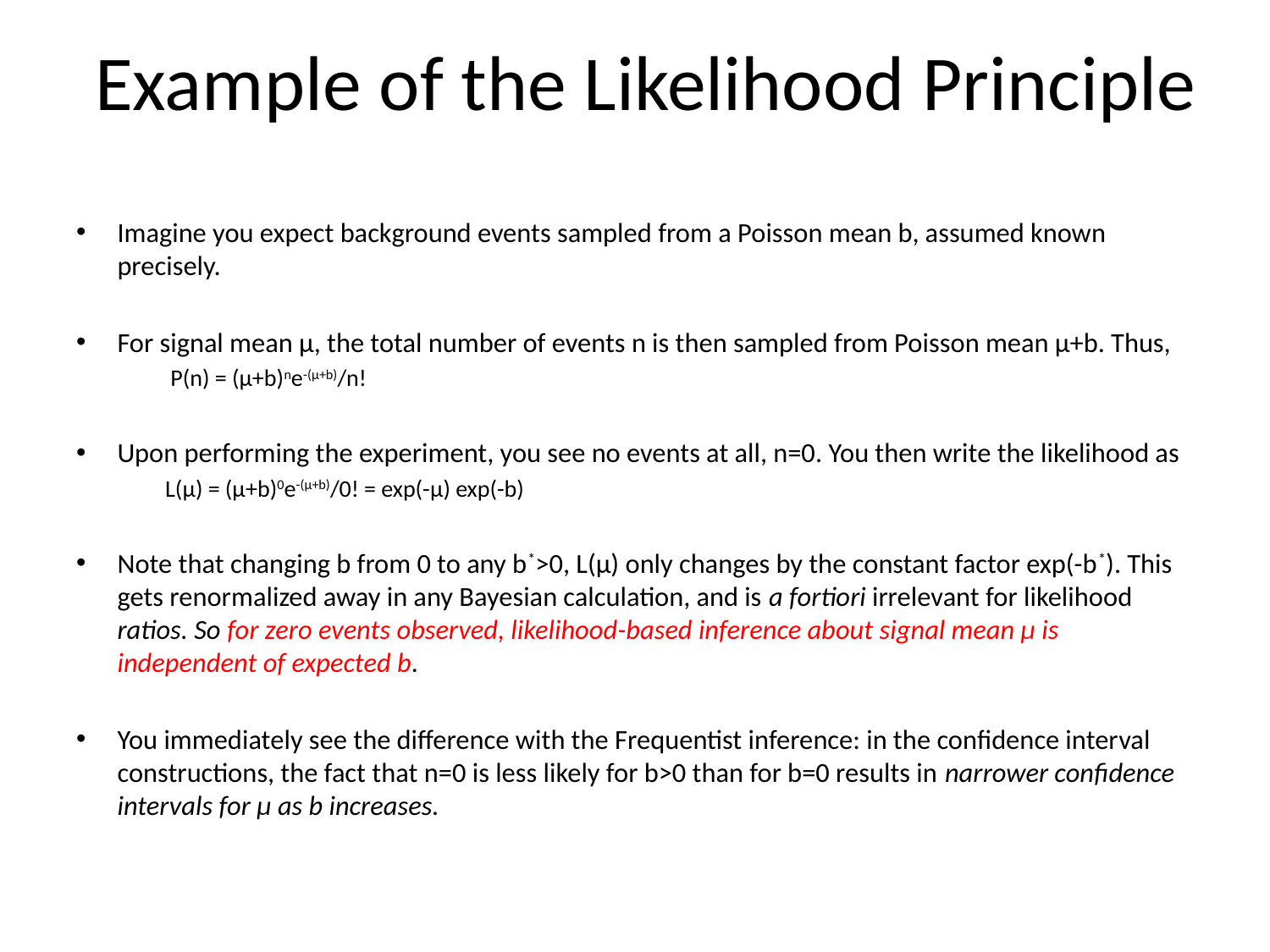

# Example of the Likelihood Principle

Imagine you expect background events sampled from a Poisson mean b, assumed known precisely.

For signal mean μ, the total number of events n is then sampled from Poisson mean μ+b. Thus,
		 P(n) = (μ+b)ne-(μ+b)/n!

Upon performing the experiment, you see no events at all, n=0. You then write the likelihood as
		L(μ) = (μ+b)0e-(μ+b)/0! = exp(-μ) exp(-b)

Note that changing b from 0 to any b*>0, L(μ) only changes by the constant factor exp(-b*). This gets renormalized away in any Bayesian calculation, and is a fortiori irrelevant for likelihood ratios. So for zero events observed, likelihood-based inference about signal mean μ is independent of expected b.

You immediately see the difference with the Frequentist inference: in the confidence interval constructions, the fact that n=0 is less likely for b>0 than for b=0 results in narrower confidence intervals for μ as b increases.